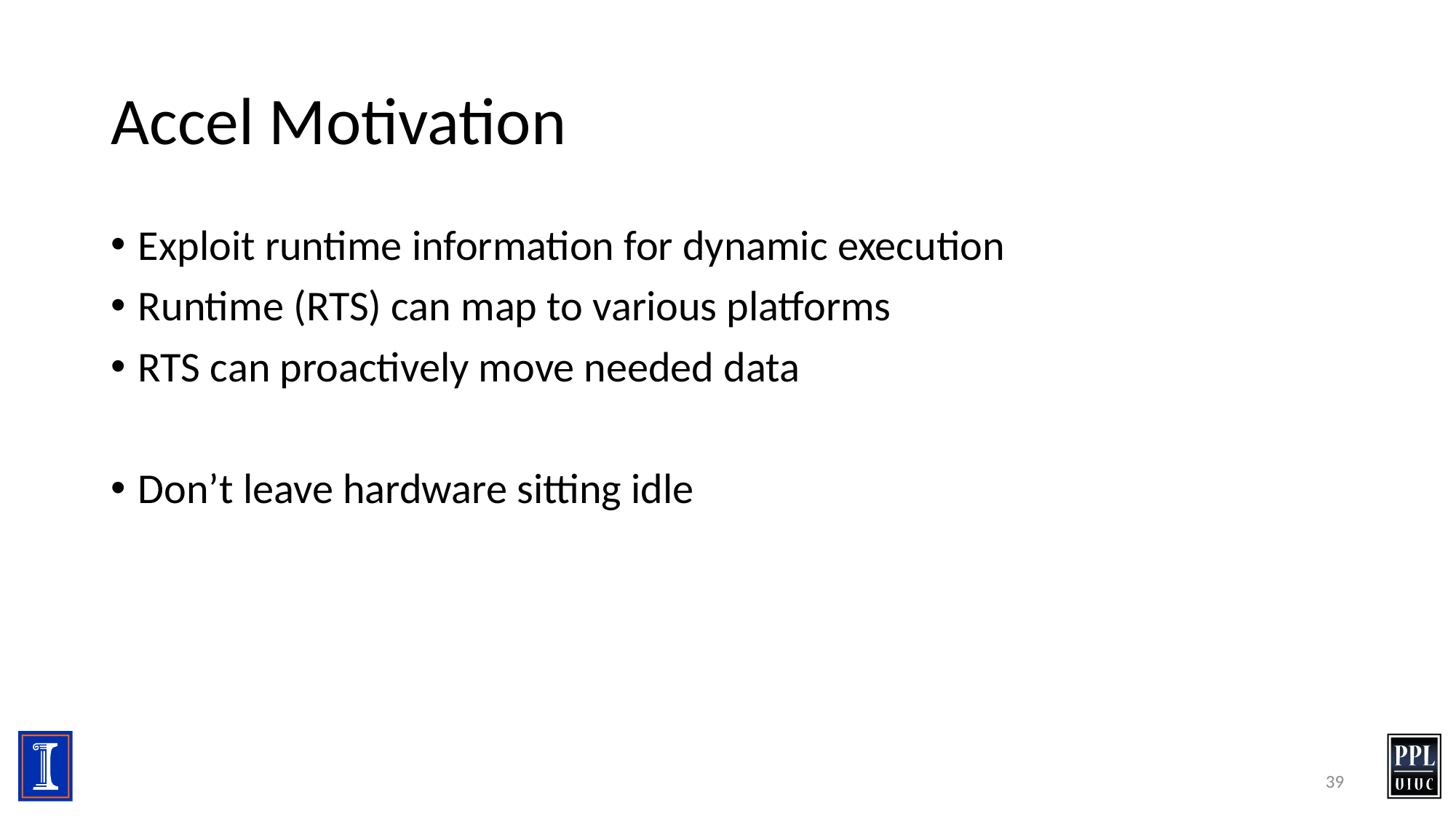

# Accel Motivation
Exploit runtime information for dynamic execution
Runtime (RTS) can map to various platforms
RTS can proactively move needed data

Don’t leave hardware sitting idle
39